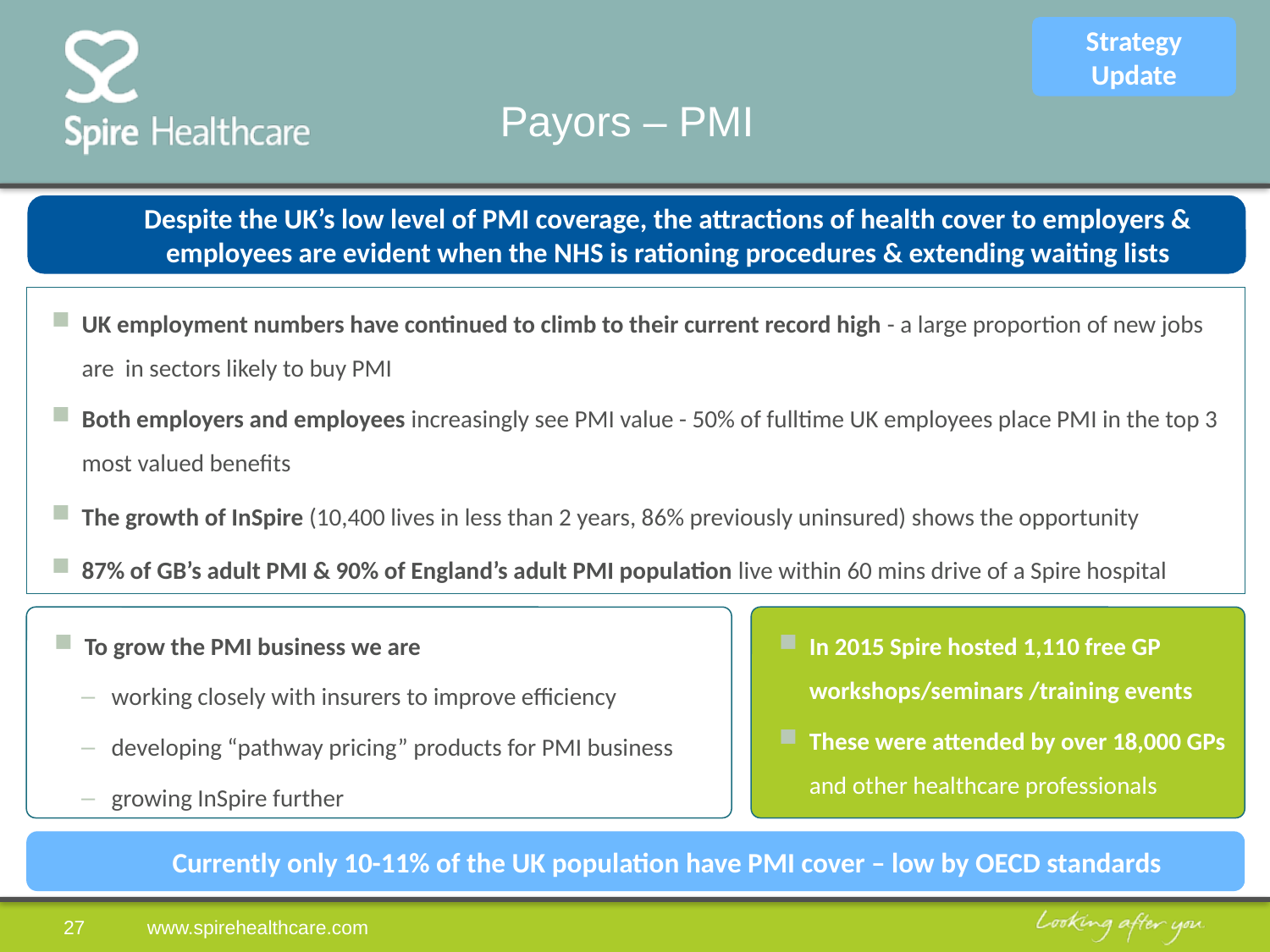

Strategy Update
# Payors – PMI
Despite the UK’s low level of PMI coverage, the attractions of health cover to employers & employees are evident when the NHS is rationing procedures & extending waiting lists
UK employment numbers have continued to climb to their current record high - a large proportion of new jobs are  in sectors likely to buy PMI
Both employers and employees increasingly see PMI value - 50% of fulltime UK employees place PMI in the top 3 most valued benefits
The growth of InSpire (10,400 lives in less than 2 years, 86% previously uninsured) shows the opportunity
87% of GB’s adult PMI & 90% of England’s adult PMI population live within 60 mins drive of a Spire hospital
To grow the PMI business we are
working closely with insurers to improve efficiency
developing “pathway pricing” products for PMI business
growing InSpire further
In 2015 Spire hosted 1,110 free GP workshops/seminars /training events
These were attended by over 18,000 GPs and other healthcare professionals
Currently only 10-11% of the UK population have PMI cover – low by OECD standards
27